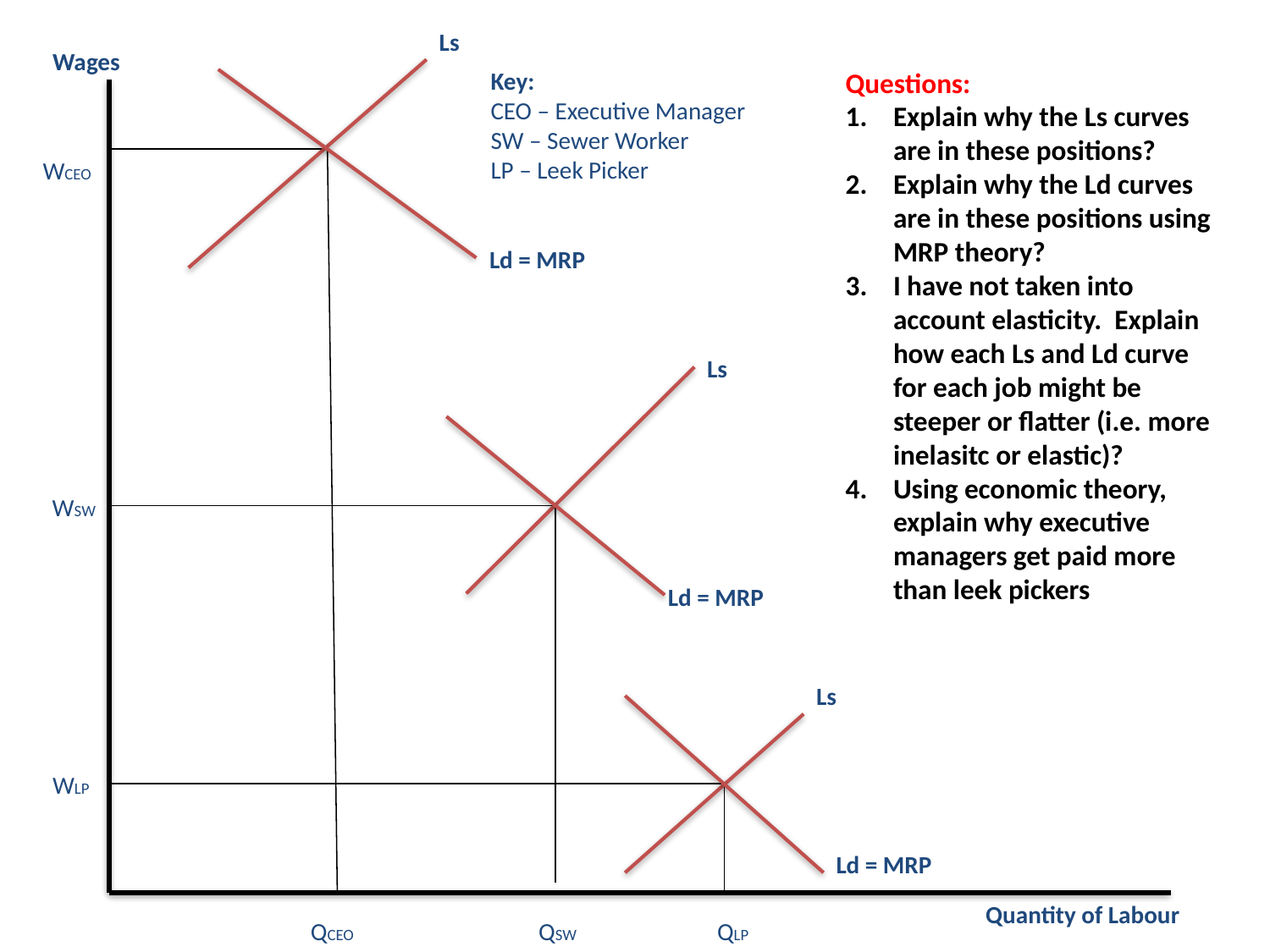

Ls
Wages
Questions:
Explain why the Ls curves are in these positions?
Explain why the Ld curves are in these positions using MRP theory?
I have not taken into account elasticity.  Explain how each Ls and Ld curve for each job might be steeper or flatter (i.e. more inelasitc or elastic)?
Using economic theory, explain why executive managers get paid more than leek pickers
Key:
CEO – Executive Manager
SW – Sewer Worker
LP – Leek Picker
WCEO
Ld = MRP
Ls
WSW
Ld = MRP
Ls
WLP
Ld = MRP
Quantity of Labour
QCEO
QSW
QLP